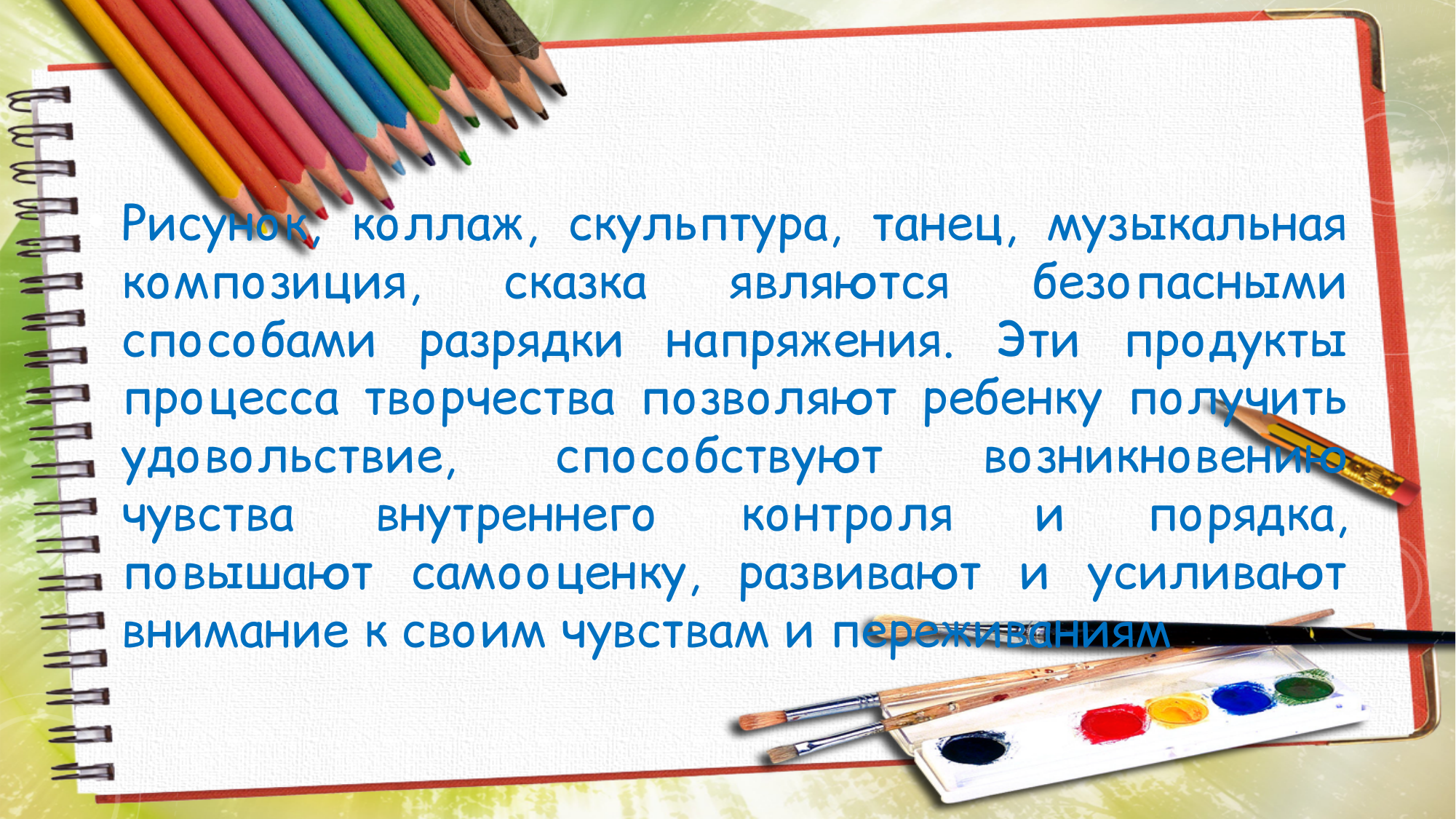

Рисунок, коллаж, скульптура, танец, музыкальная композиция, сказка являются безопасными способами разрядки напряжения. Эти продукты процесса творчества позволяют ребенку получить удовольствие, способствуют возникновению чувства внутреннего контроля и порядка, повышают самооценку, развивают и усиливают внимание к своим чувствам и переживаниям